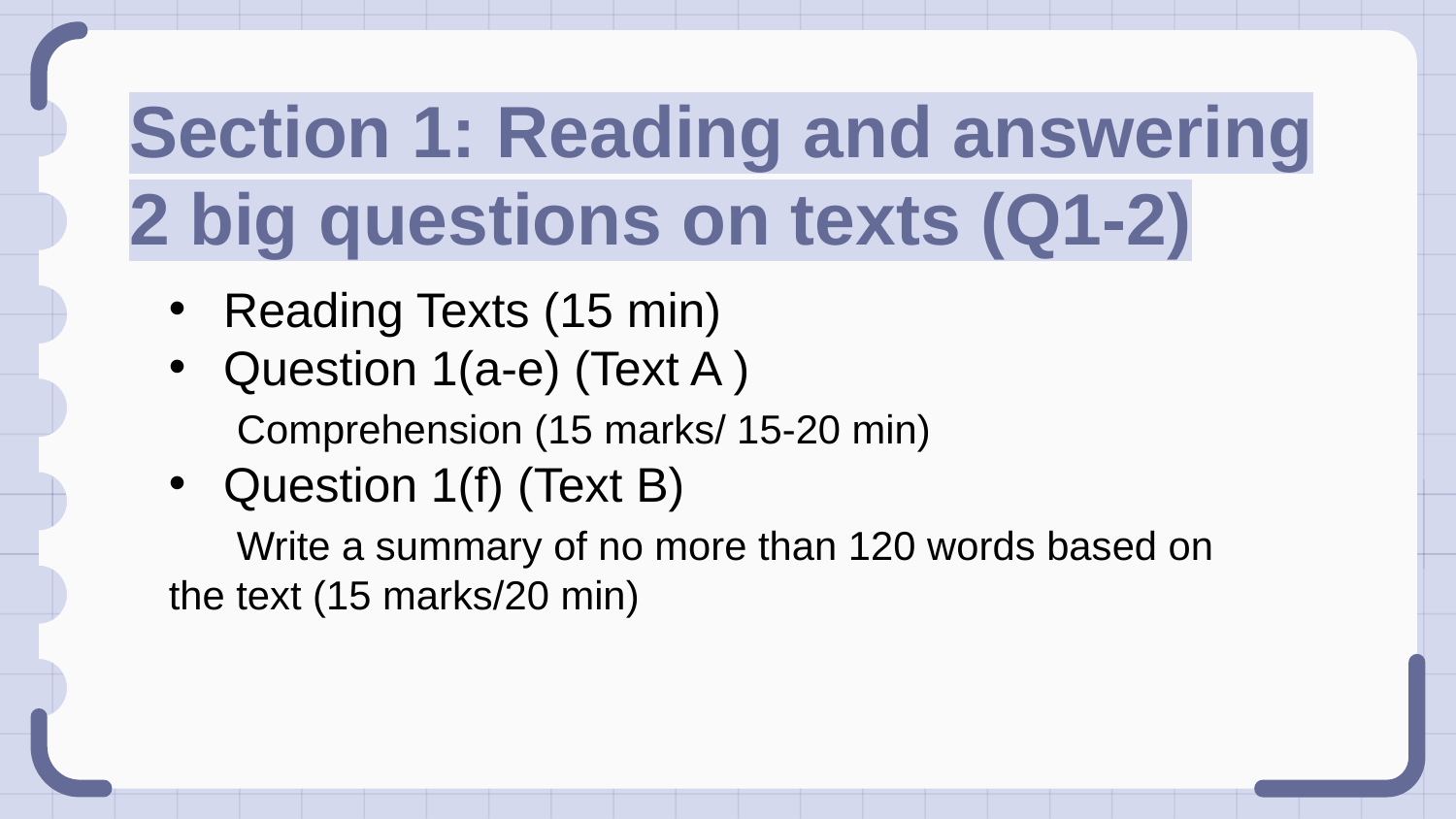

# Section 1: Reading and answering 2 big questions on texts (Q1-2)
Reading Texts (15 min)
Question 1(a-e) (Text A )
     Comprehension (15 marks/ 15-20 min)
Question 1(f) (Text B)
     Write a summary of no more than 120 words based on the text (15 marks/20 min)